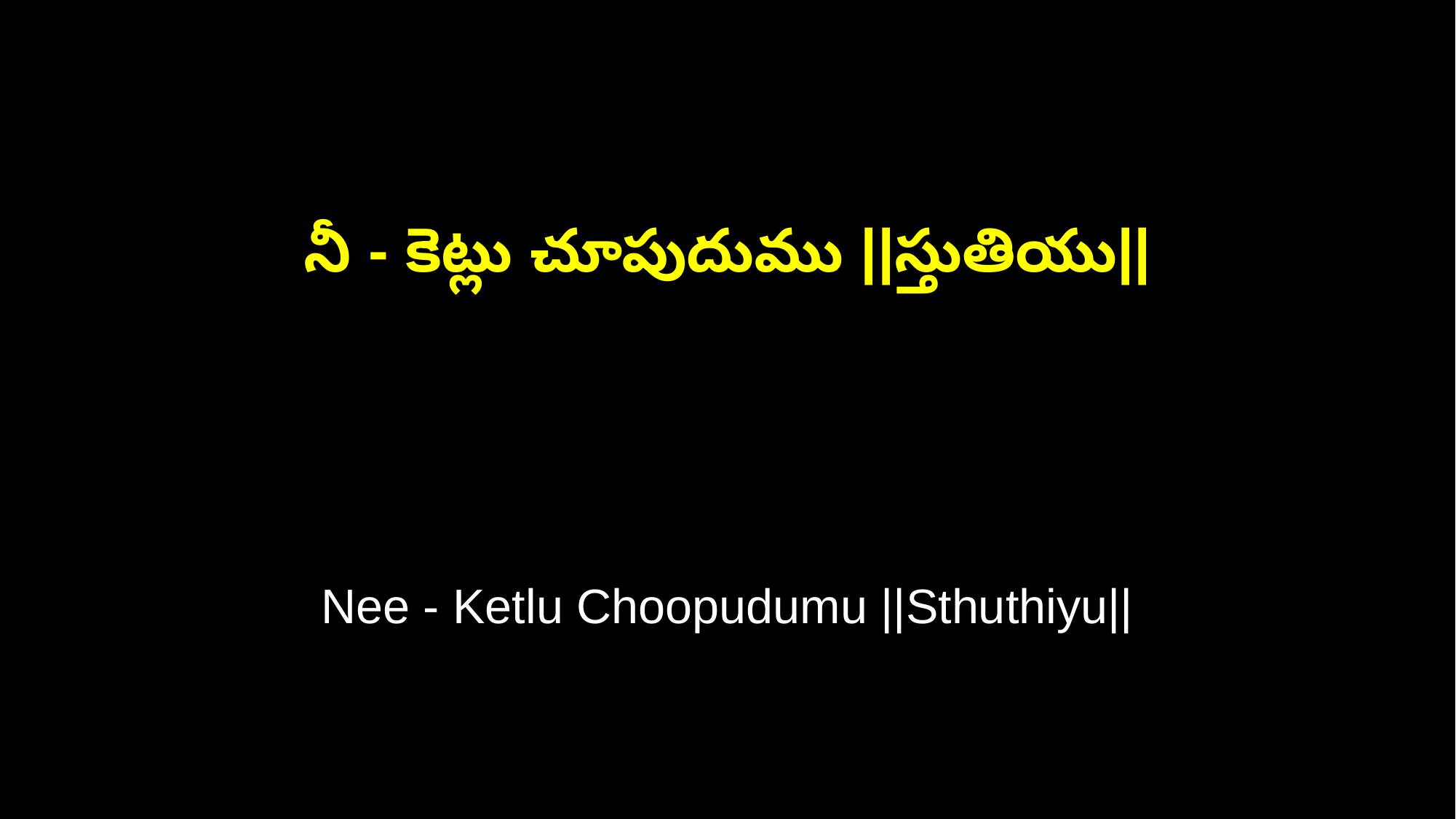

నీ - కెట్లు చూపుదుము ||స్తుతియు||
Nee - Ketlu Choopudumu ||Sthuthiyu||